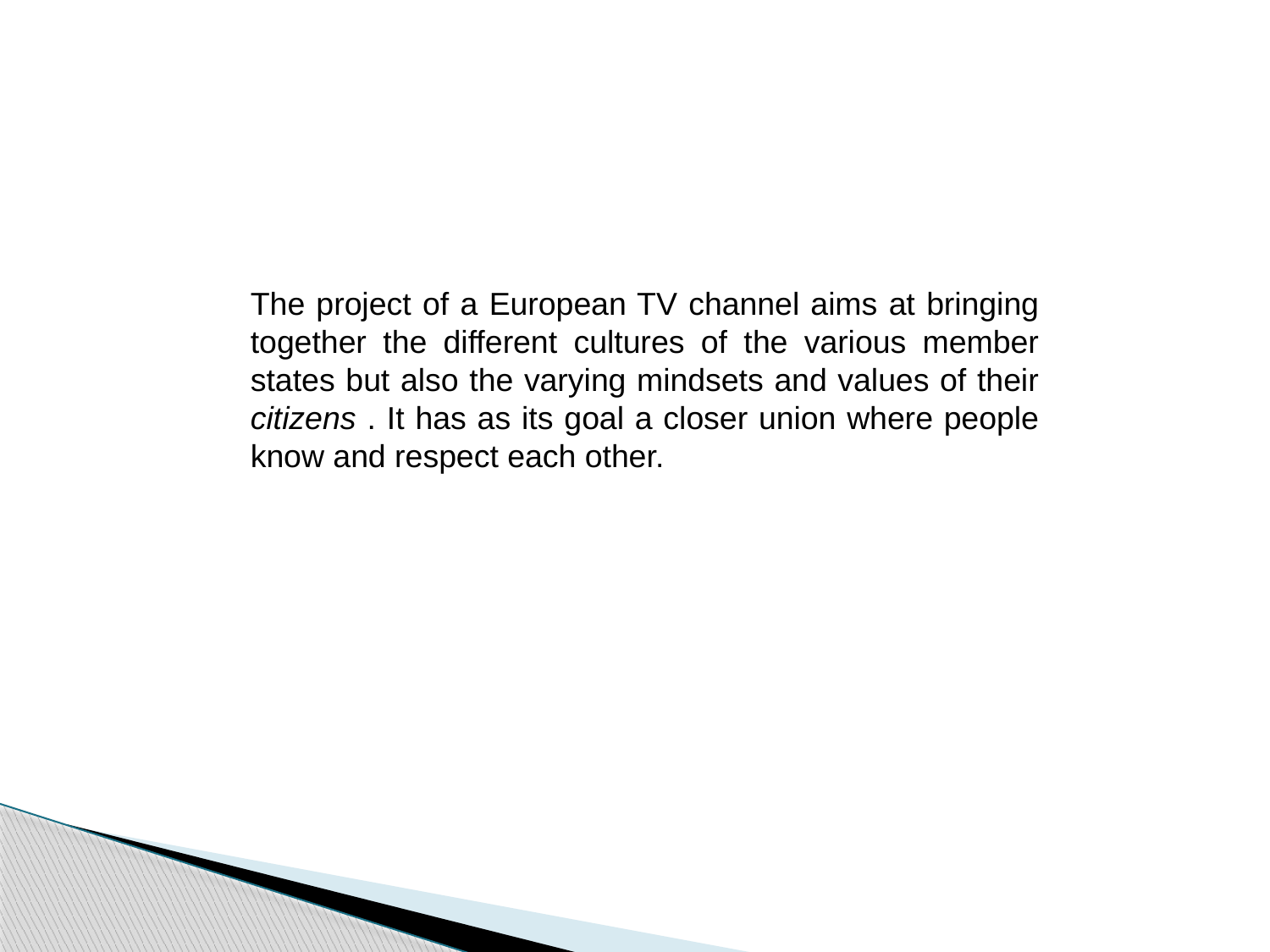

The project of a European TV channel aims at bringing together the different cultures of the various member states but also the varying mindsets and values of their citizens . It has as its goal a closer union where people know and respect each other.